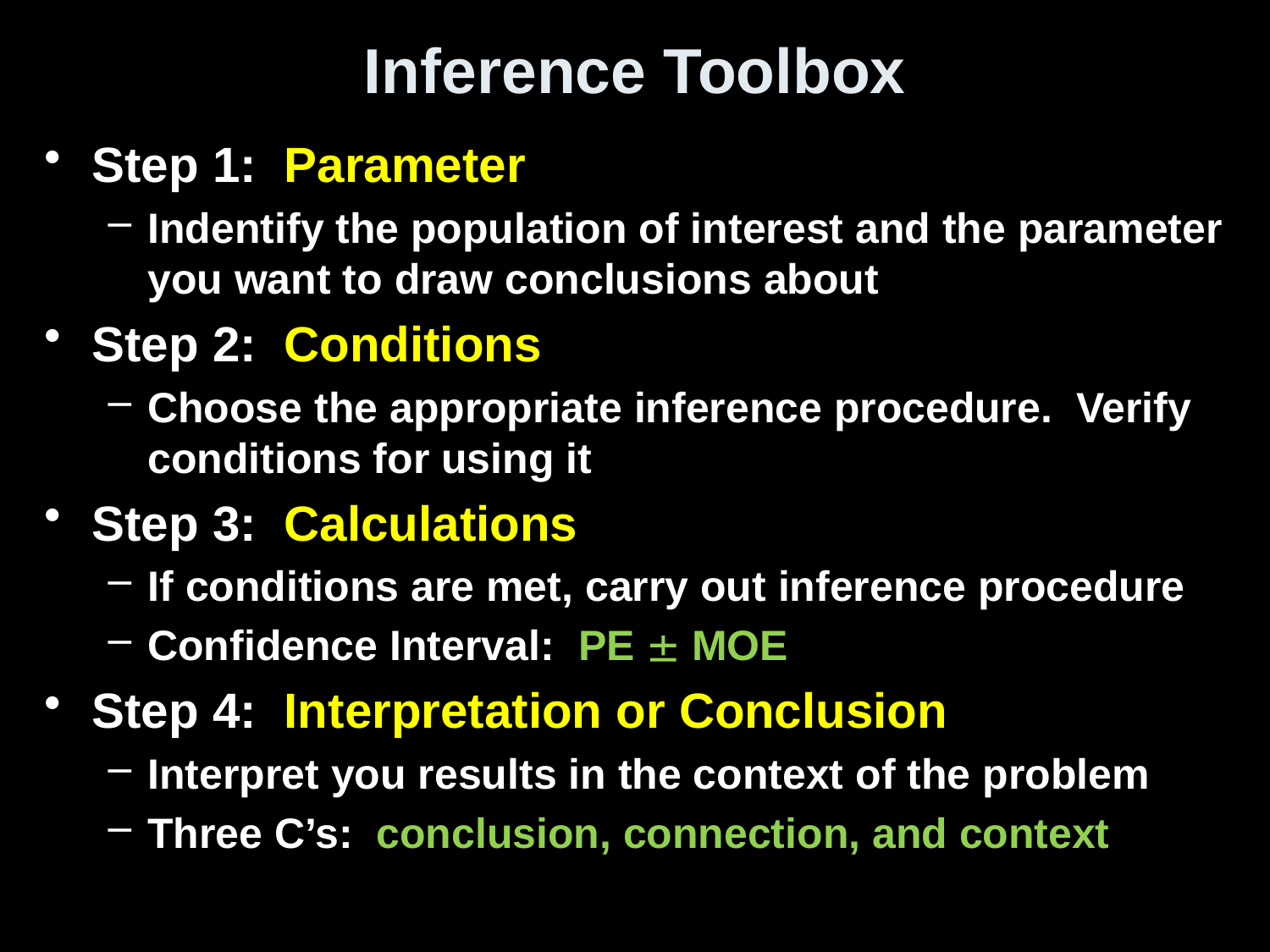

# Inference Toolbox
Step 1:  Parameter
Indentify the population of interest and the parameter you want to draw conclusions about
Step 2:  Conditions
Choose the appropriate inference procedure.  Verify conditions for using it
Step 3:  Calculations
If conditions are met, carry out inference procedure
Confidence Interval:  PE ± MOE
Step 4:  Interpretation or Conclusion
Interpret you results in the context of the problem
Three C’s:  conclusion, connection, and context